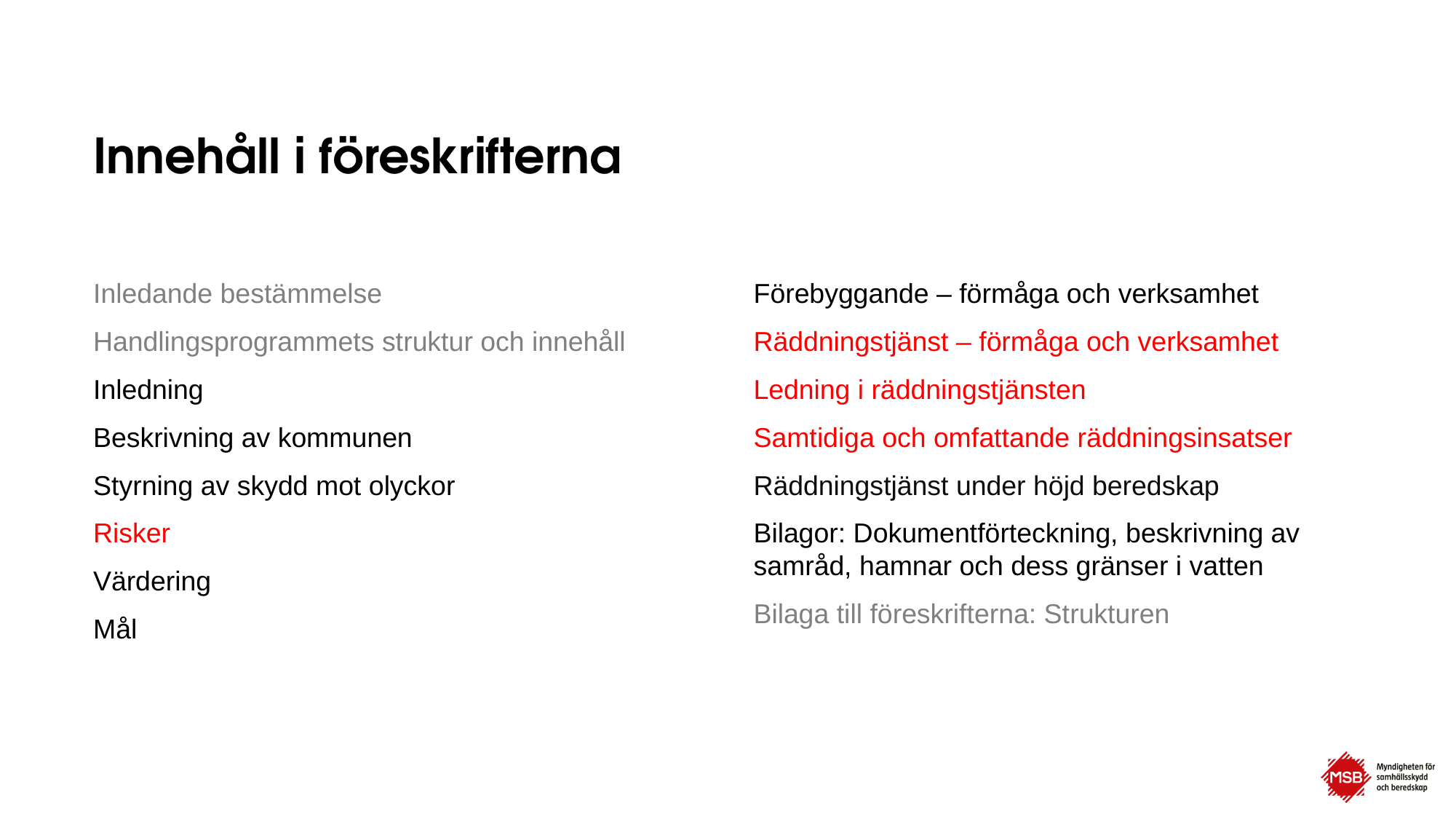

# Innehåll i föreskrifterna
Inledande bestämmelse
Handlingsprogrammets struktur och innehåll
Inledning
Beskrivning av kommunen
Styrning av skydd mot olyckor
Risker
Värdering
Mål

Förebyggande – förmåga och verksamhet
Räddningstjänst – förmåga och verksamhet
Ledning i räddningstjänsten
Samtidiga och omfattande räddningsinsatser
Räddningstjänst under höjd beredskap
Bilagor: Dokumentförteckning, beskrivning av samråd, hamnar och dess gränser i vatten
Bilaga till föreskrifterna: Strukturen